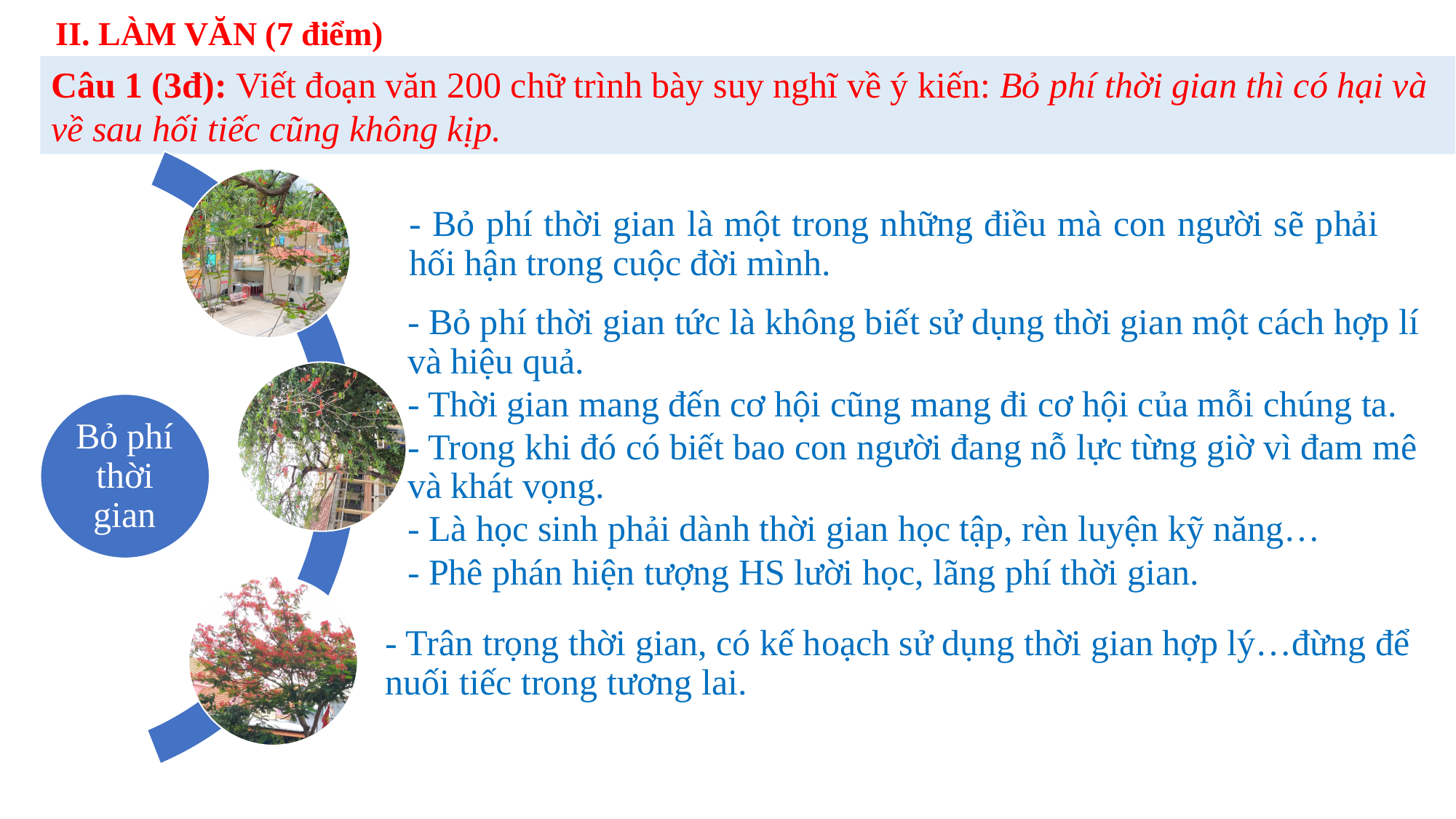

# II. LÀM VĂN (7 điểm)
Câu 1 (3đ): Viết đoạn văn 200 chữ trình bày suy nghĩ về ý kiến: Bỏ phí thời gian thì có hại và về sau hối tiếc cũng không kịp.
Bỏ phí thời gian
- Bỏ phí thời gian là một trong những điều mà con người sẽ phải hối hận trong cuộc đời mình.
- Bỏ phí thời gian tức là không biết sử dụng thời gian một cách hợp lí và hiệu quả.
- Thời gian mang đến cơ hội cũng mang đi cơ hội của mỗi chúng ta.
- Trong khi đó có biết bao con người đang nỗ lực từng giờ vì đam mê và khát vọng.
- Là học sinh phải dành thời gian học tập, rèn luyện kỹ năng…
- Phê phán hiện tượng HS lười học, lãng phí thời gian.

- Trân trọng thời gian, có kế hoạch sử dụng thời gian hợp lý…đừng để nuối tiếc trong tương lai.